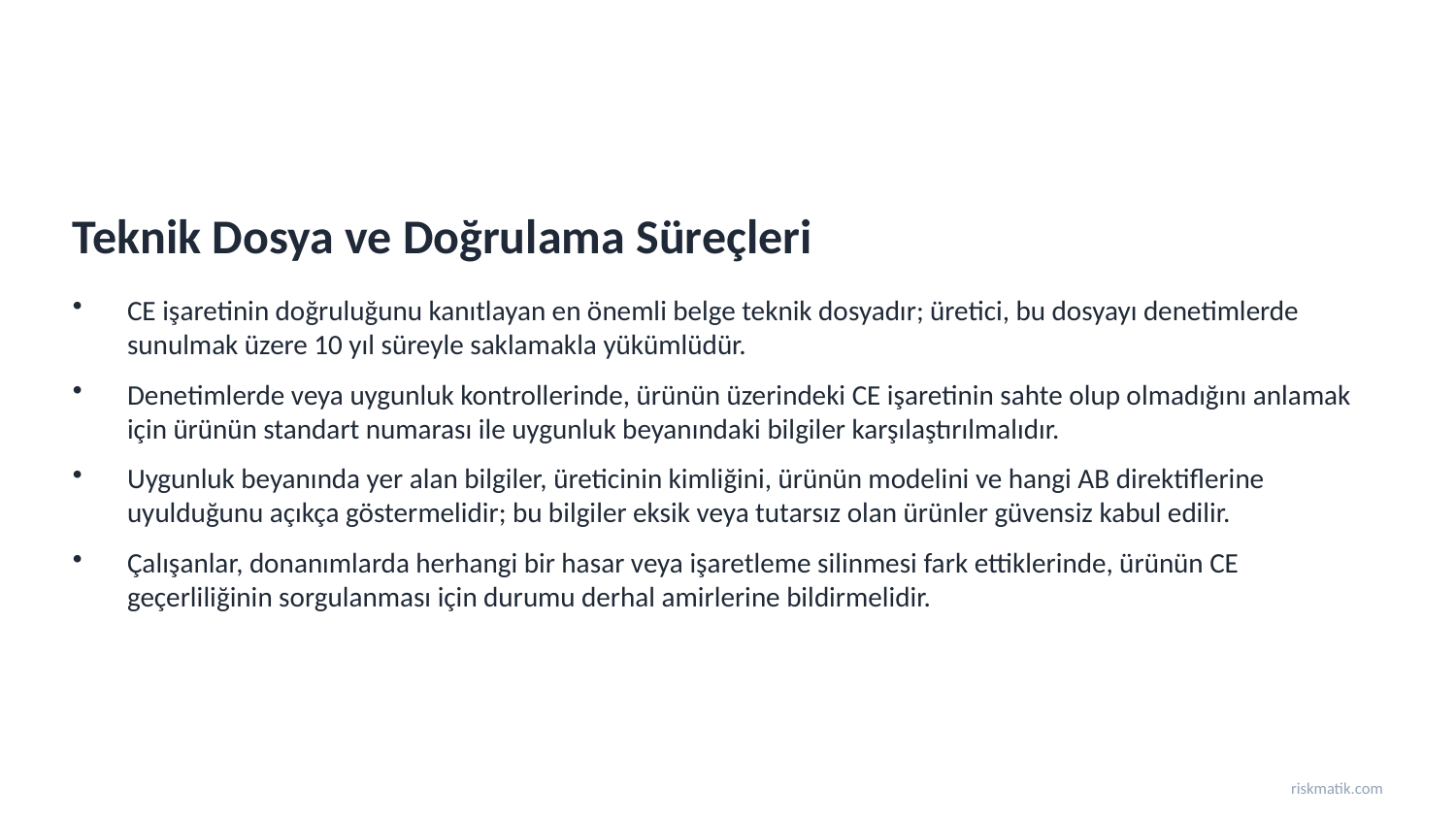

Teknik Dosya ve Doğrulama Süreçleri
CE işaretinin doğruluğunu kanıtlayan en önemli belge teknik dosyadır; üretici, bu dosyayı denetimlerde sunulmak üzere 10 yıl süreyle saklamakla yükümlüdür.
Denetimlerde veya uygunluk kontrollerinde, ürünün üzerindeki CE işaretinin sahte olup olmadığını anlamak için ürünün standart numarası ile uygunluk beyanındaki bilgiler karşılaştırılmalıdır.
Uygunluk beyanında yer alan bilgiler, üreticinin kimliğini, ürünün modelini ve hangi AB direktiflerine uyulduğunu açıkça göstermelidir; bu bilgiler eksik veya tutarsız olan ürünler güvensiz kabul edilir.
Çalışanlar, donanımlarda herhangi bir hasar veya işaretleme silinmesi fark ettiklerinde, ürünün CE geçerliliğinin sorgulanması için durumu derhal amirlerine bildirmelidir.
riskmatik.com